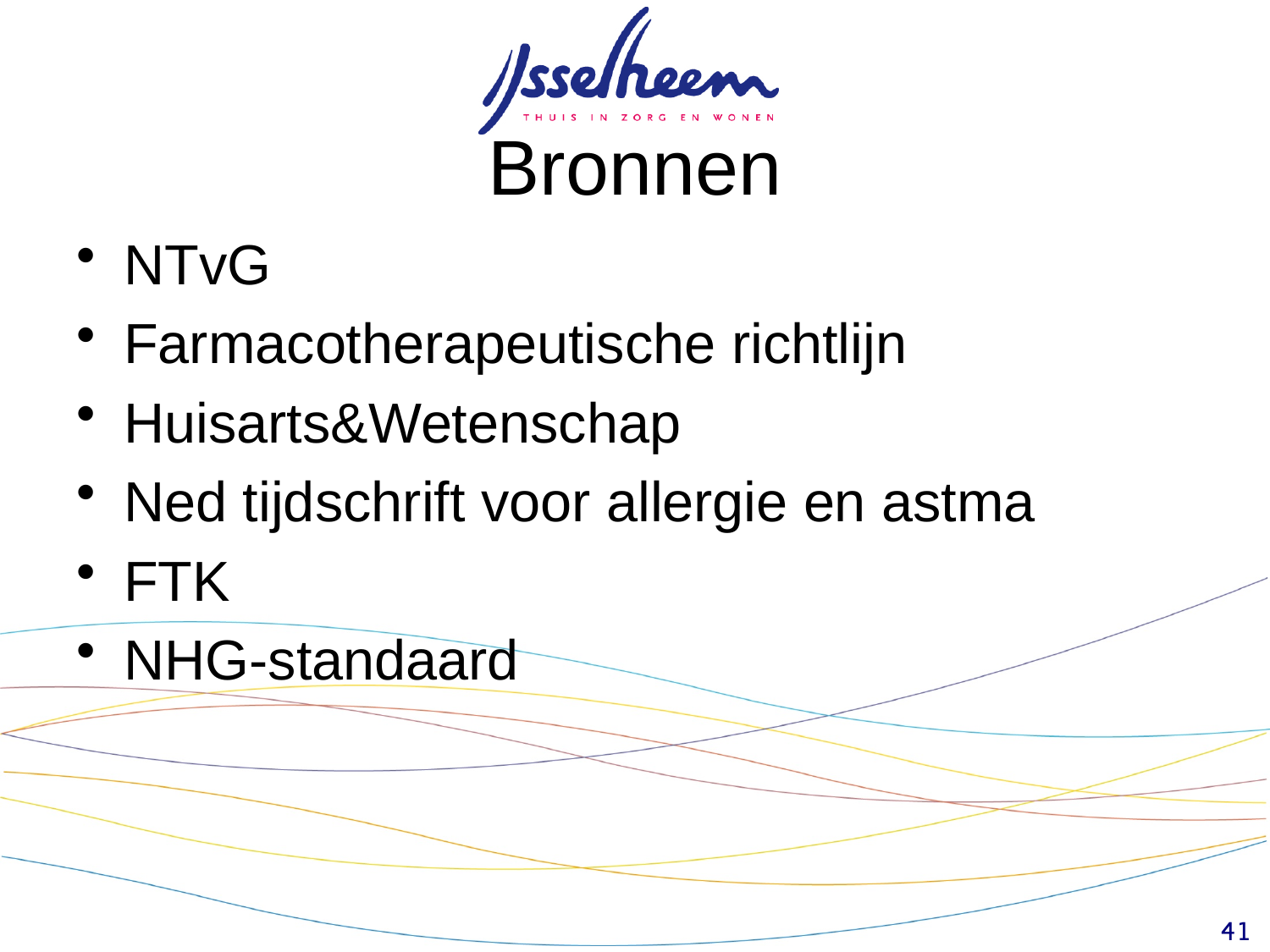

# Bronnen
NTvG
Farmacotherapeutische richtlijn
Huisarts&Wetenschap
Ned tijdschrift voor allergie en astma
FTK
NHG-standaard